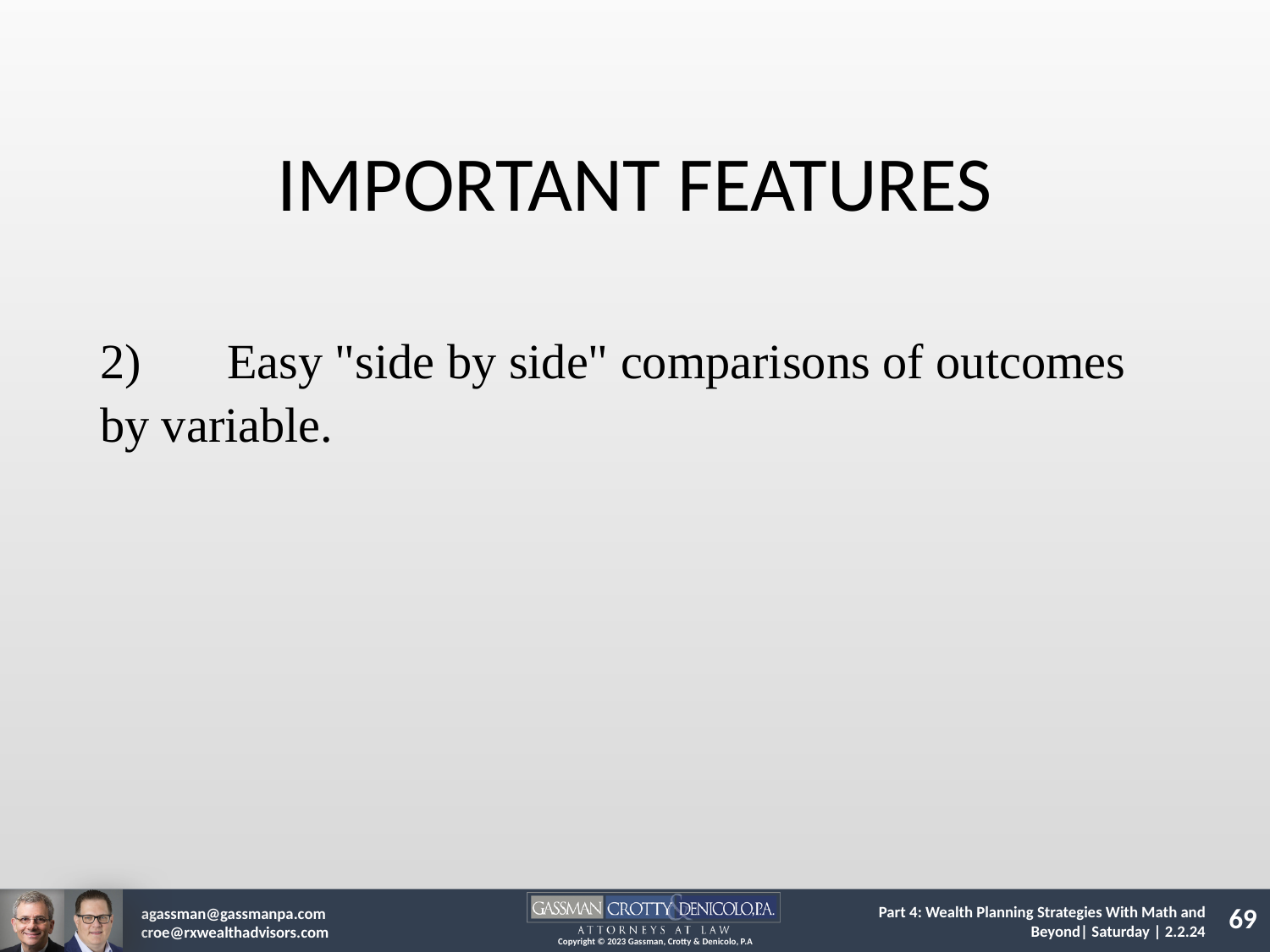

IMPORTANT FEATURES
2)	Easy "side by side" comparisons of outcomes by variable.